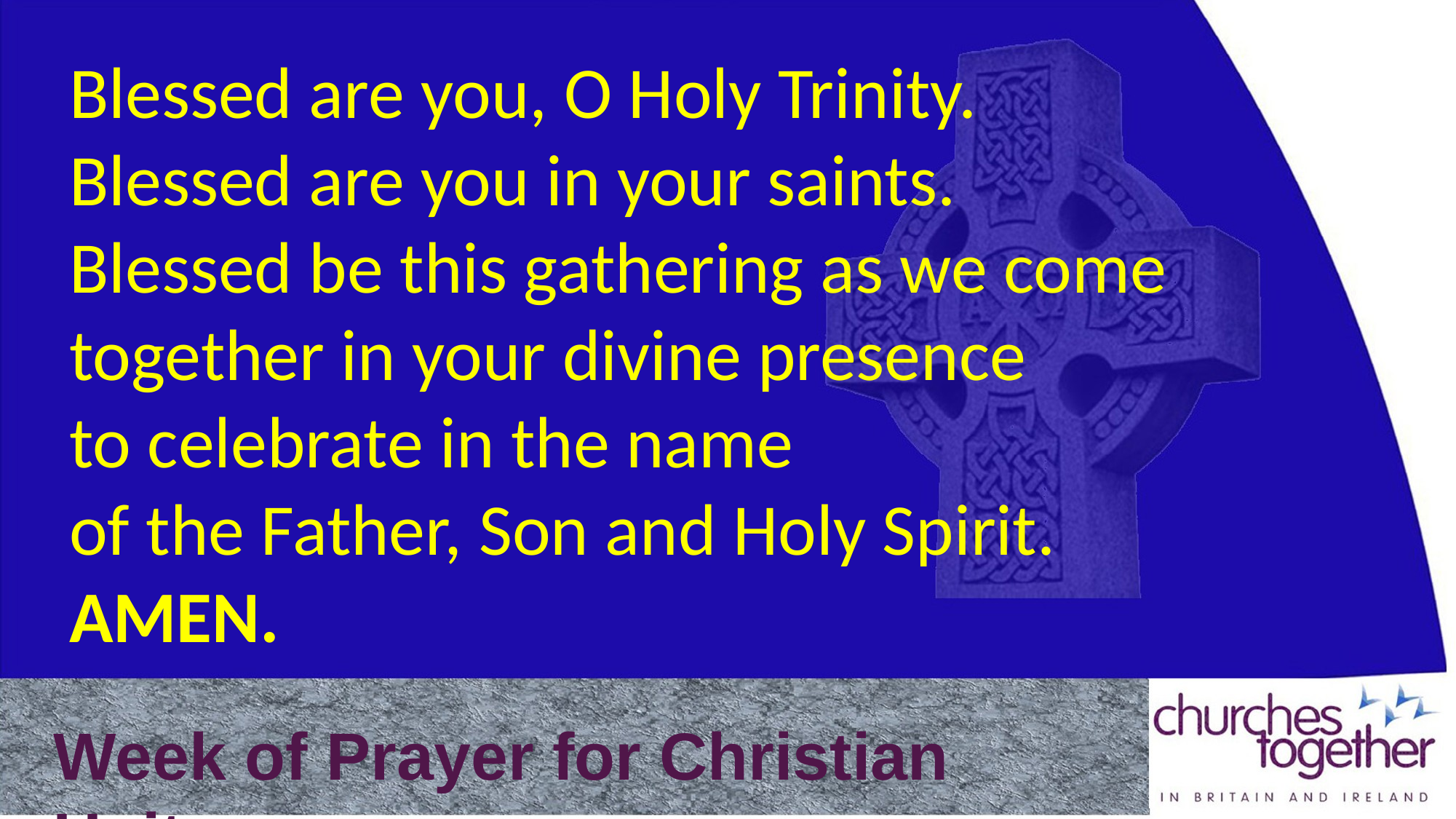

Blessed are you, O Holy Trinity.
Blessed are you in your saints.
Blessed be this gathering as we come together in your divine presence
to celebrate in the name
of the Father, Son and Holy Spirit.
Amen.

Week of Prayer for Christian Unity